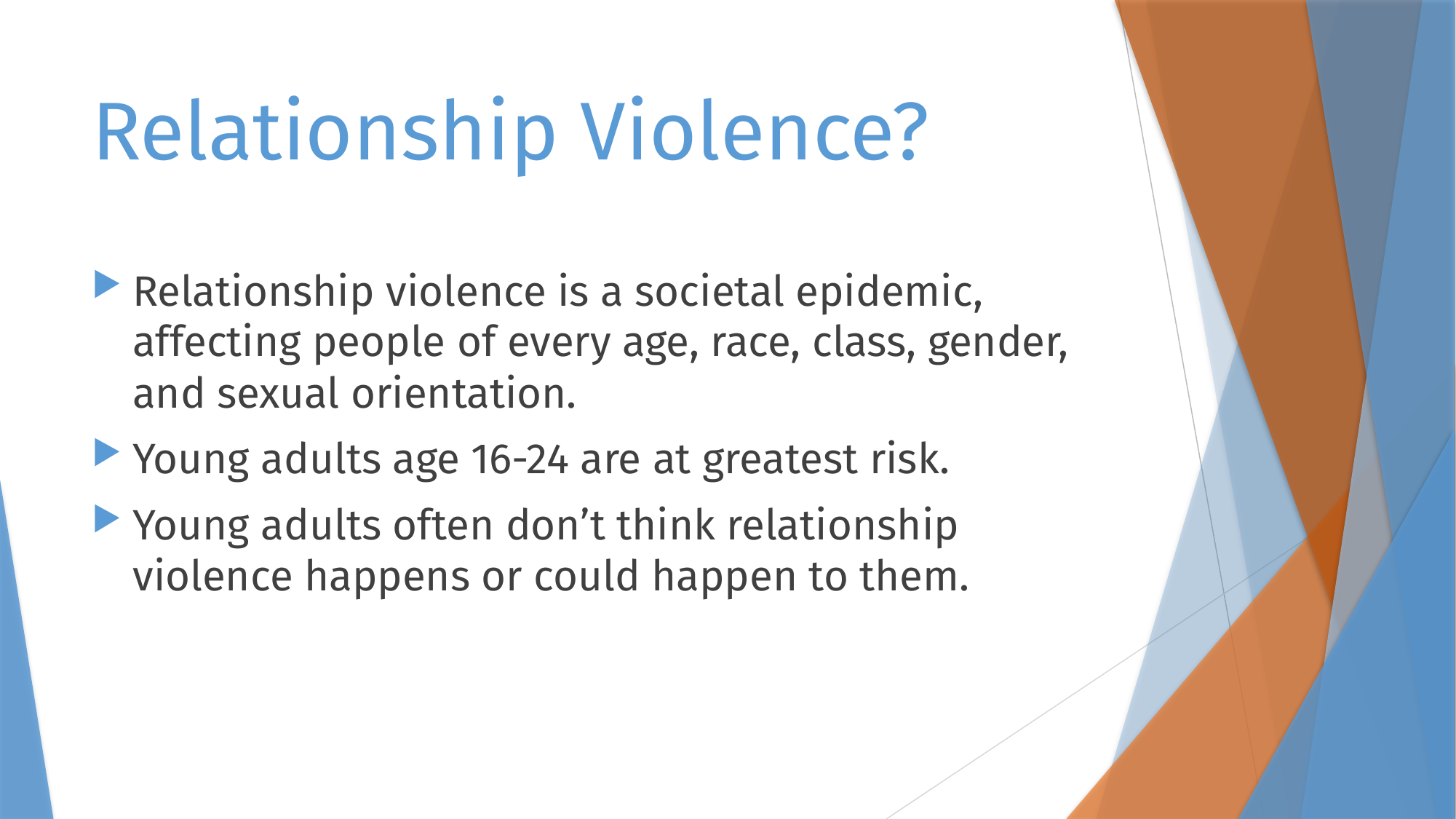

# Relationship Violence?
Relationship violence is a societal epidemic, affecting people of every age, race, class, gender, and sexual orientation.
Young adults age 16-24 are at greatest risk.
Young adults often don’t think relationship violence happens or could happen to them.